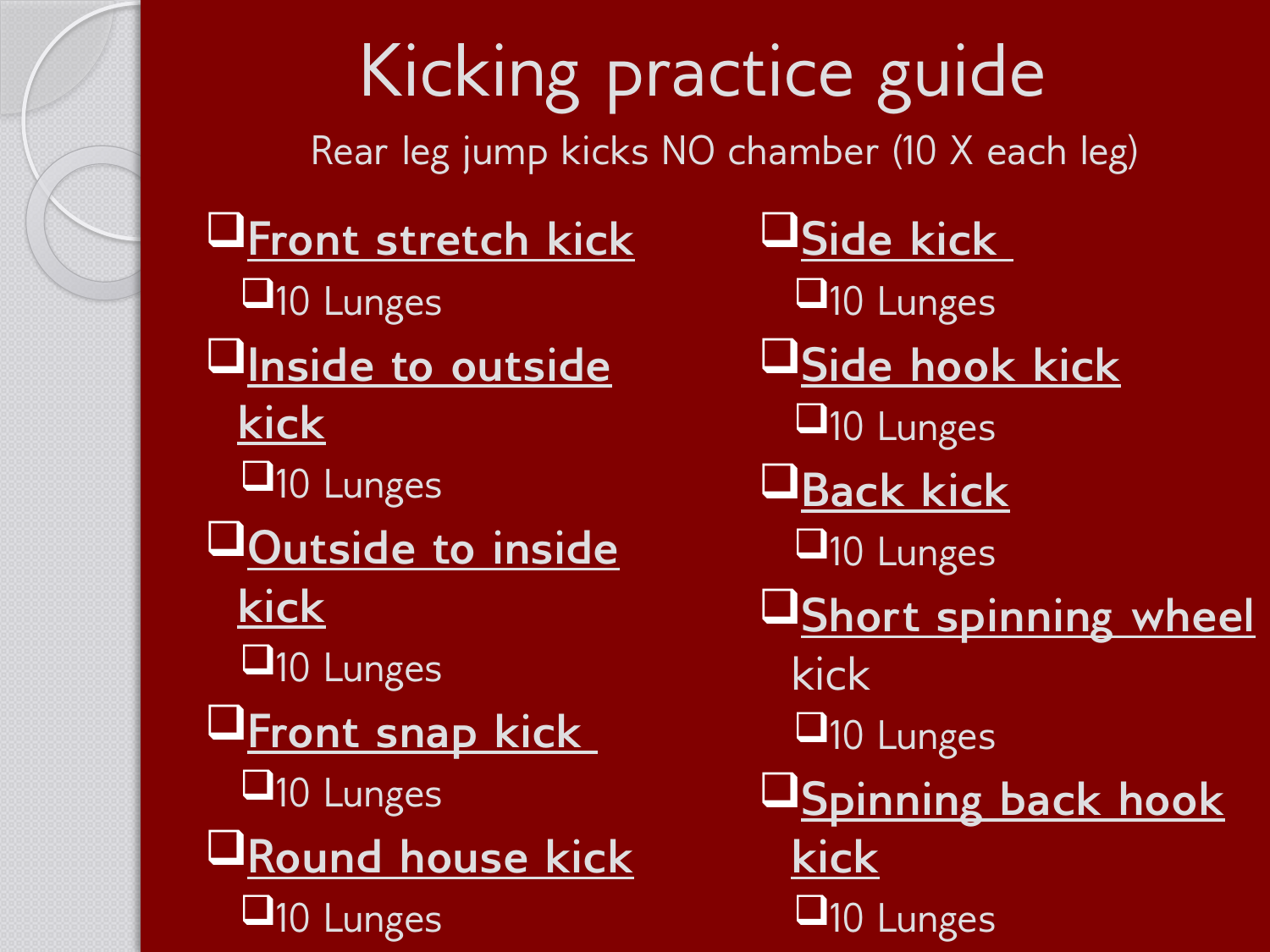

# Kicking practice guide
Rear leg jump kicks NO chamber (10 X each leg)
Front stretch kick
10 Lunges
Inside to outside kick
10 Lunges
Outside to inside kick
10 Lunges
Front snap kick
10 Lunges
Round house kick
10 Lunges
Side kick
10 Lunges
Side hook kick
10 Lunges
Back kick
10 Lunges
Short spinning wheel kick
10 Lunges
Spinning back hook kick
10 Lunges